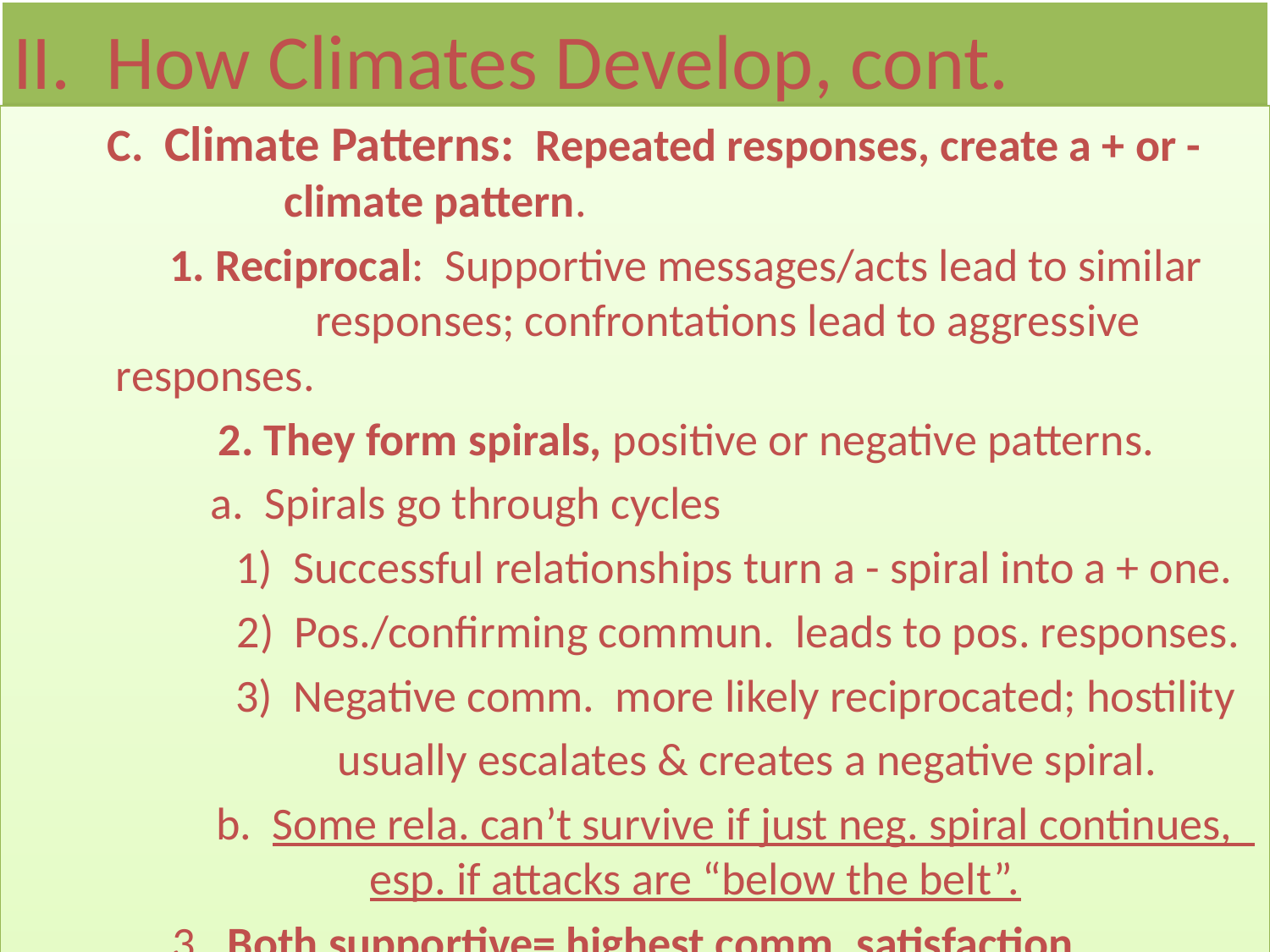

# II.  How Climates Develop, cont.
   C.  Climate Patterns:  Repeated responses, create a + or - 	    climate pattern.
         1. Reciprocal:  Supportive messages/acts lead to similar  	       responses; confrontations lead to aggressive  responses.
	     	   2. They form spirals, positive or negative patterns.
    	   a.  Spirals go through cycles
          1)  Successful relationships turn a - spiral into a + one.
    2)  Pos./confirming commun.  leads to pos. responses.
          3)  Negative comm.  more likely reciprocated; hostility
         	   usually escalates & creates a negative spiral.
  b.  Some rela. can’t survive if just neg. spiral continues,  	esp. if attacks are “below the belt”.
          3.  Both supportive= highest comm. satisfaction